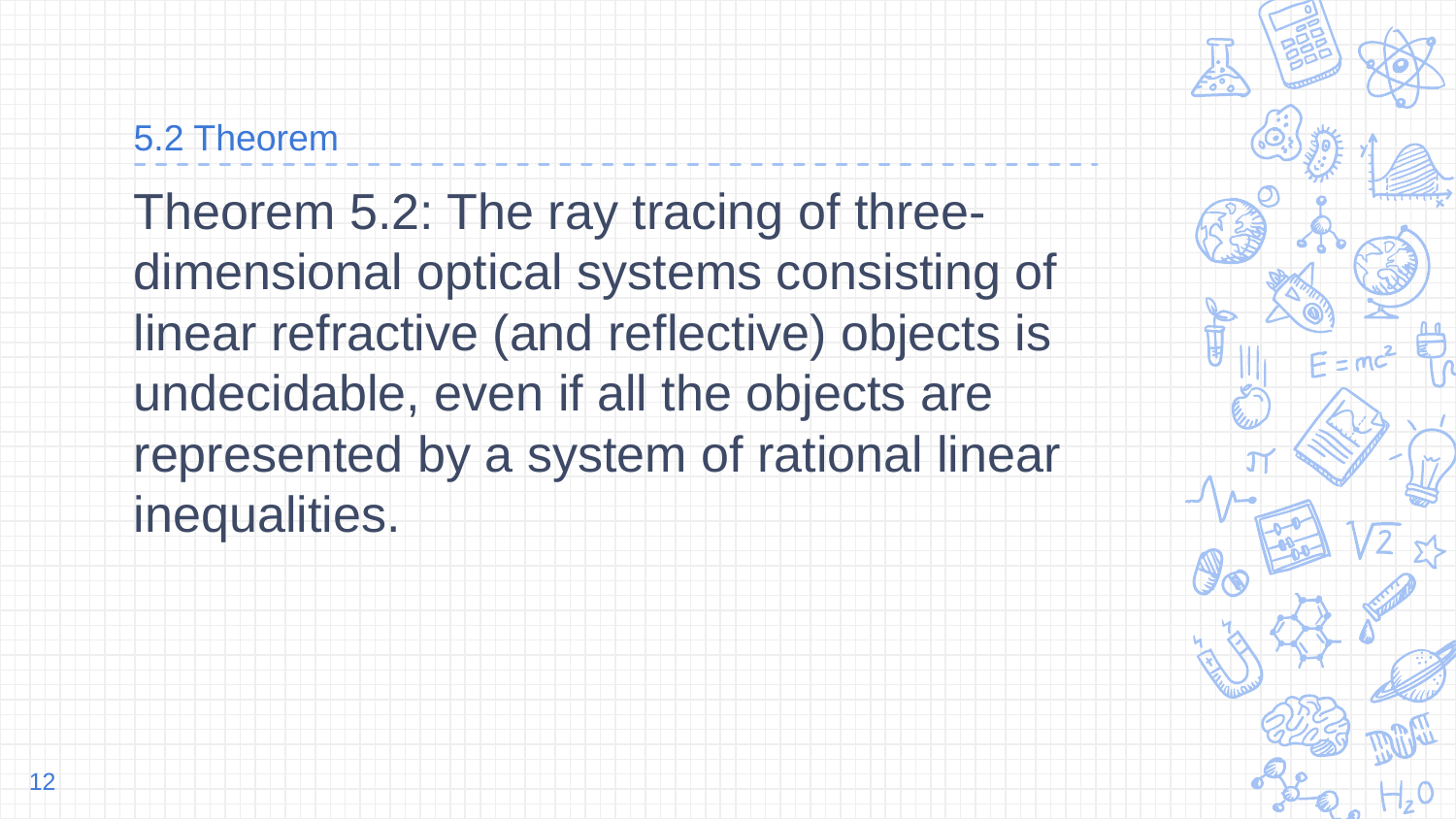

# 5.2 Theorem
Theorem 5.2: The ray tracing of three-dimensional optical systems consisting of linear refractive (and reflective) objects is undecidable, even if all the objects are represented by a system of rational linear inequalities.

12